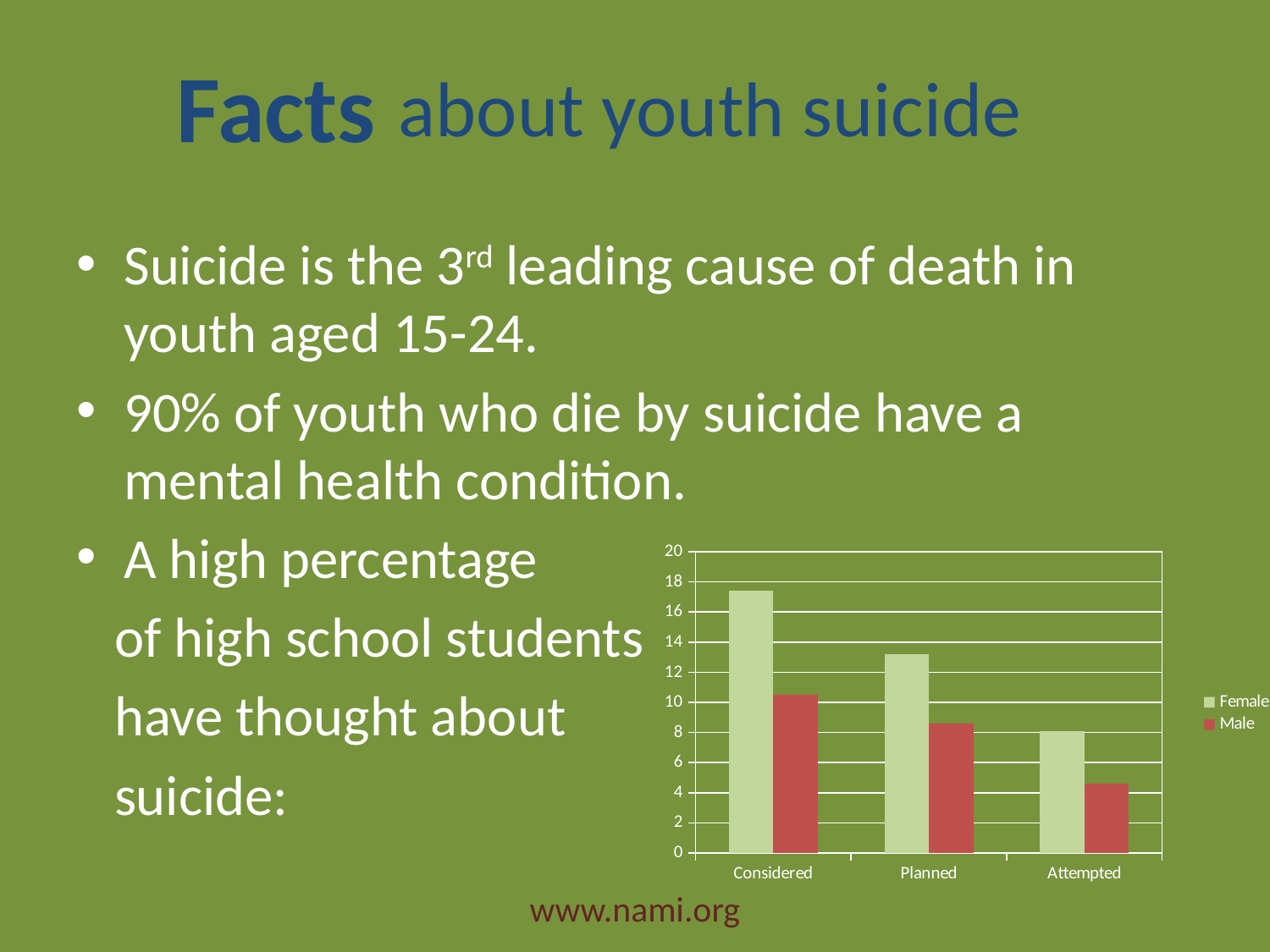

# about youth suicide
Facts
Suicide is the 3rd leading cause of death in youth aged 15-24.
90% of youth who die by suicide have a mental health condition.
A high percentage
   of high school students
   have thought about
   suicide:

### Chart

| Category | Female | Male |
|---|---|---|
| Considered | 17.4 | 10.5 |
| Planned | 13.2 | 8.6 |
| Attempted | 8.1 | 4.6 |
www.nami.org